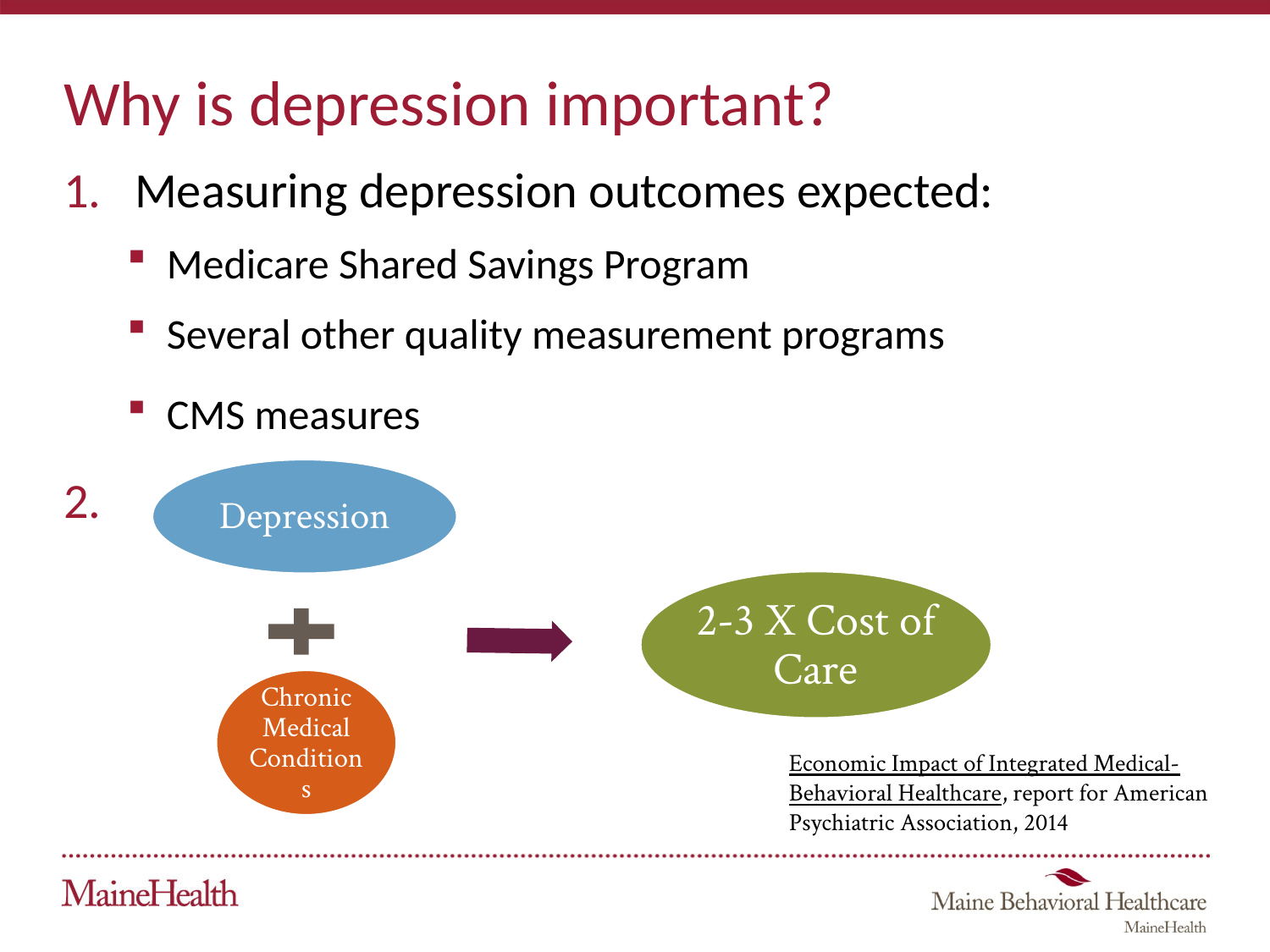

# Why is depression important?
Measuring depression outcomes expected:
Medicare Shared Savings Program
Several other quality measurement programs
CMS measures

Depression

Chronic Medical Conditions

2-3 X Cost of Care
Economic Impact of Integrated Medical-Behavioral Healthcare, report for American Psychiatric Association, 2014